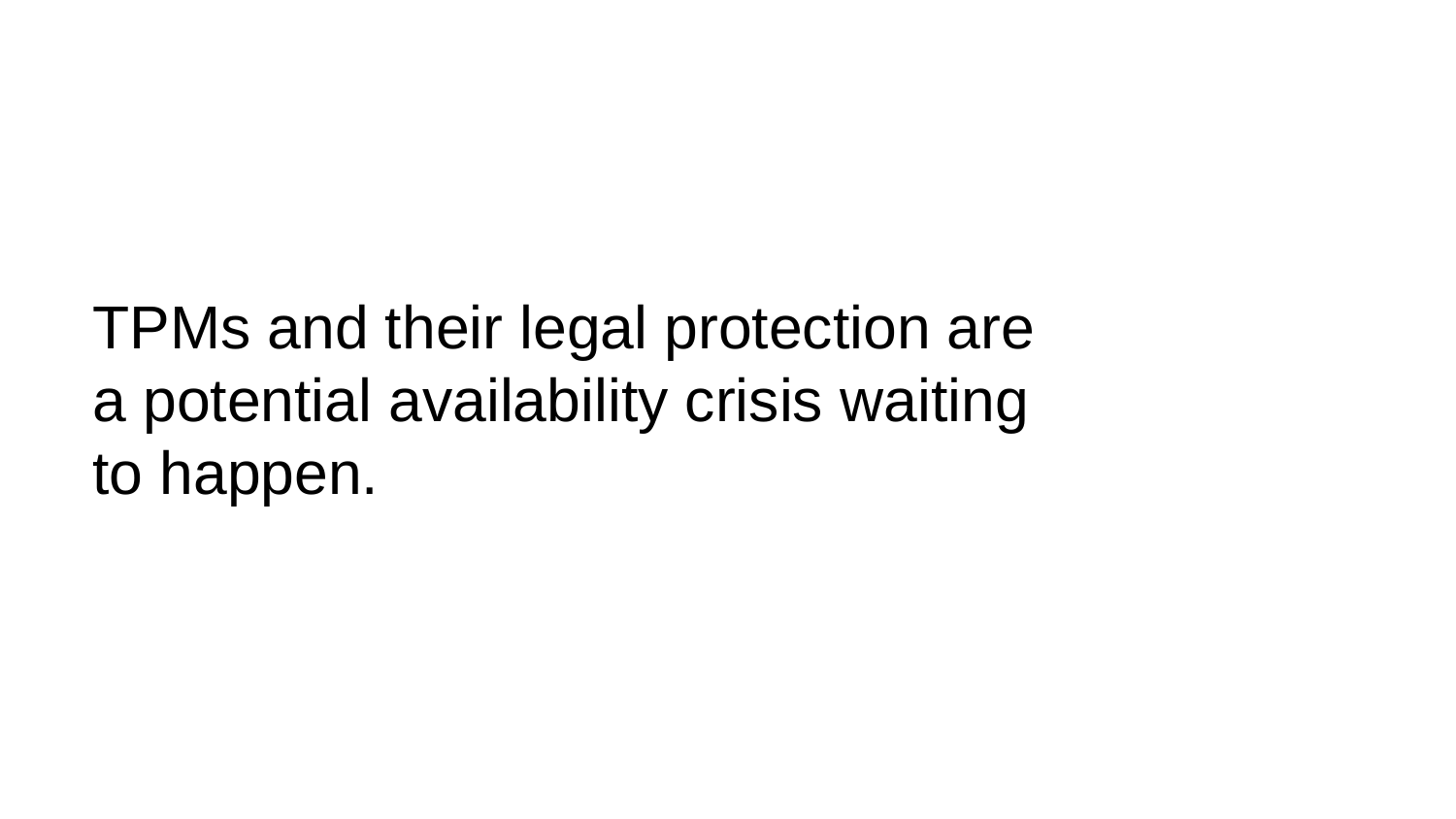

# TPMs and their legal protection are a potential availability crisis waiting to happen.